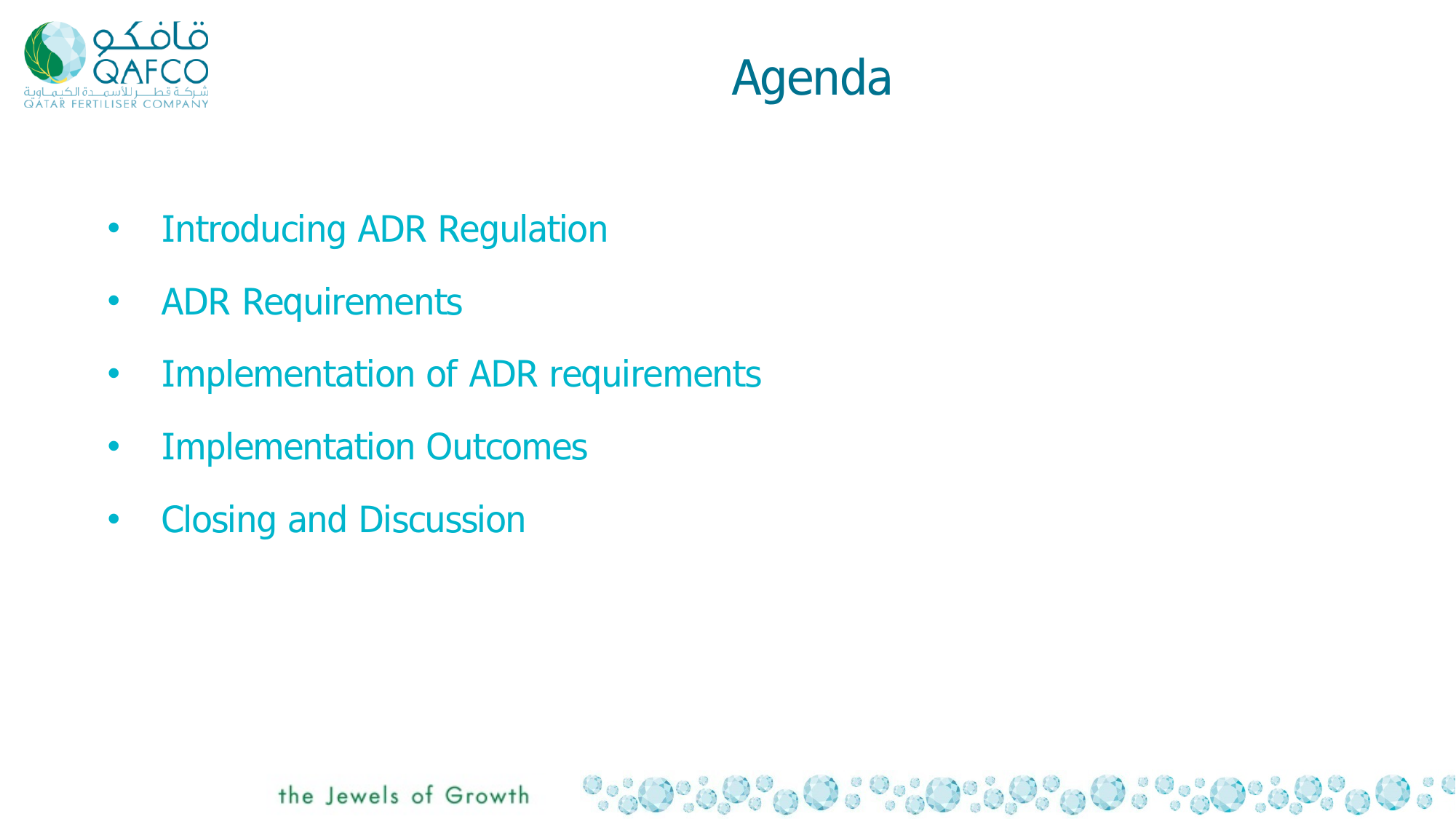

Agenda
Introducing ADR Regulation
ADR Requirements
Implementation of ADR requirements
Implementation Outcomes
Closing and Discussion